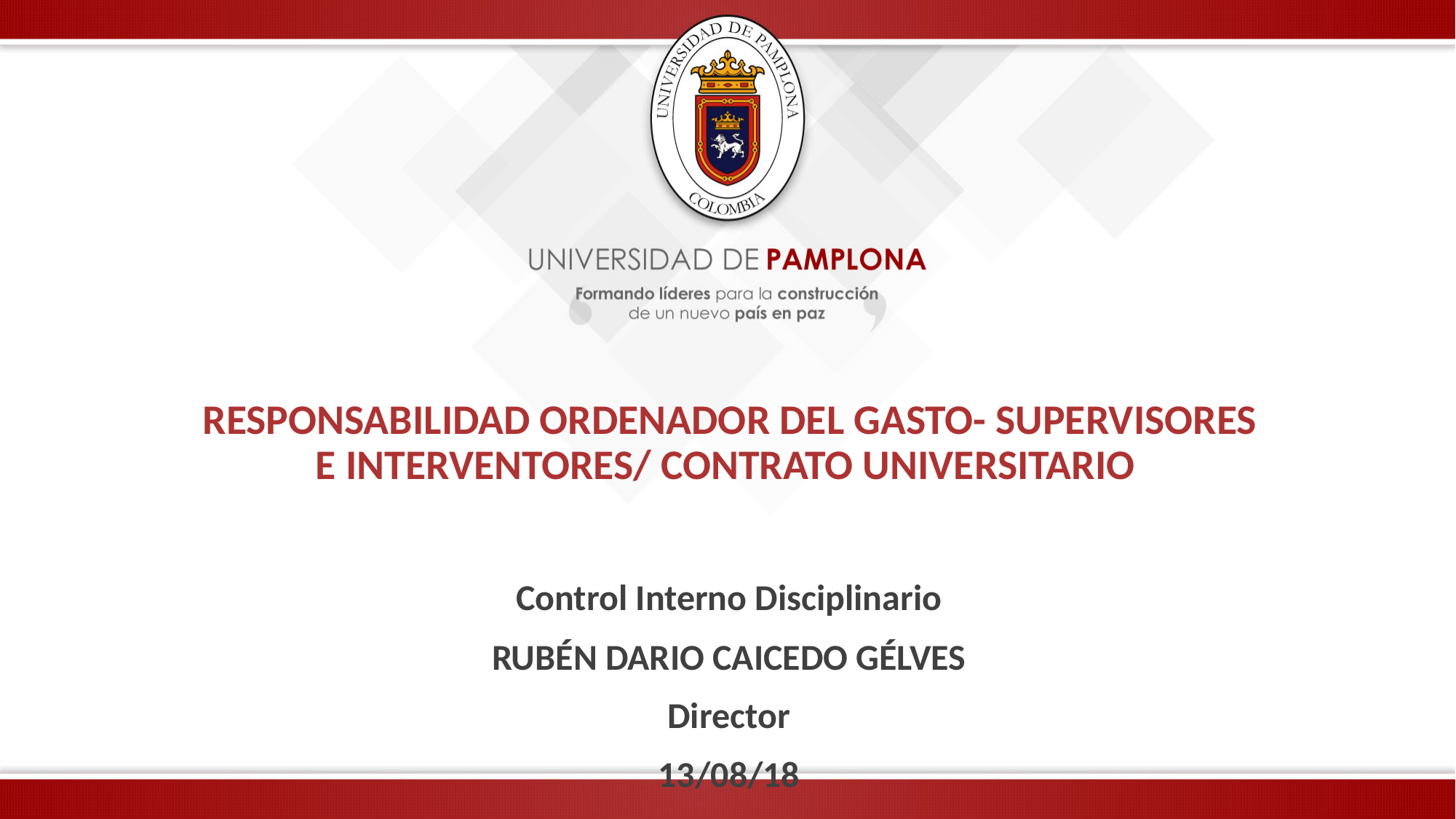

# RESPONSABILIDAD ORDENADOR DEL GASTO- SUPERVISORES E INTERVENTORES/ CONTRATO UNIVERSITARIO
Control Interno Disciplinario
RUBÉN DARIO CAICEDO GÉLVES
Director
13/08/18